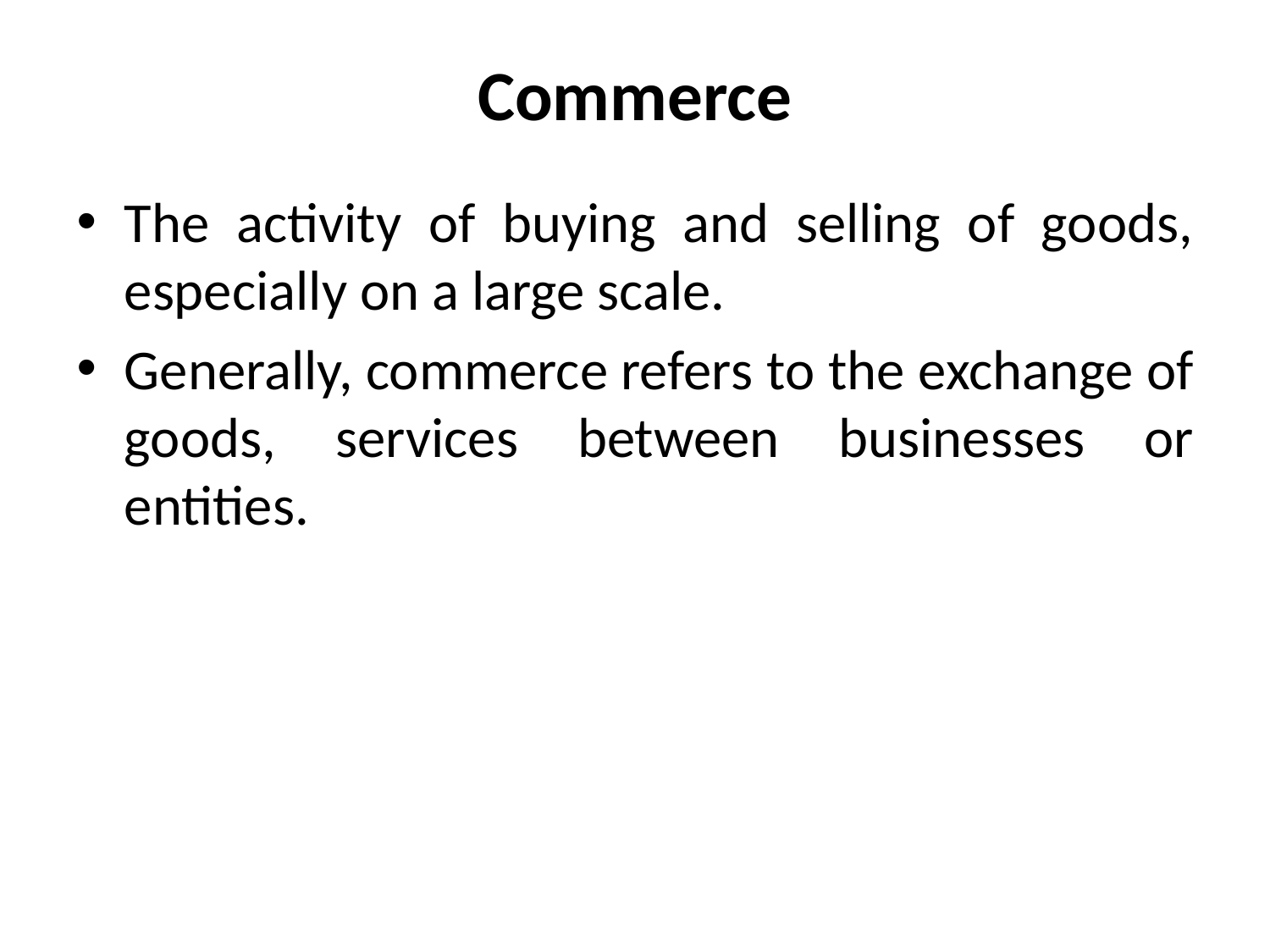

# Commerce
The activity of buying and selling of goods, especially on a large scale.
Generally, commerce refers to the exchange of goods, services between businesses or entities.